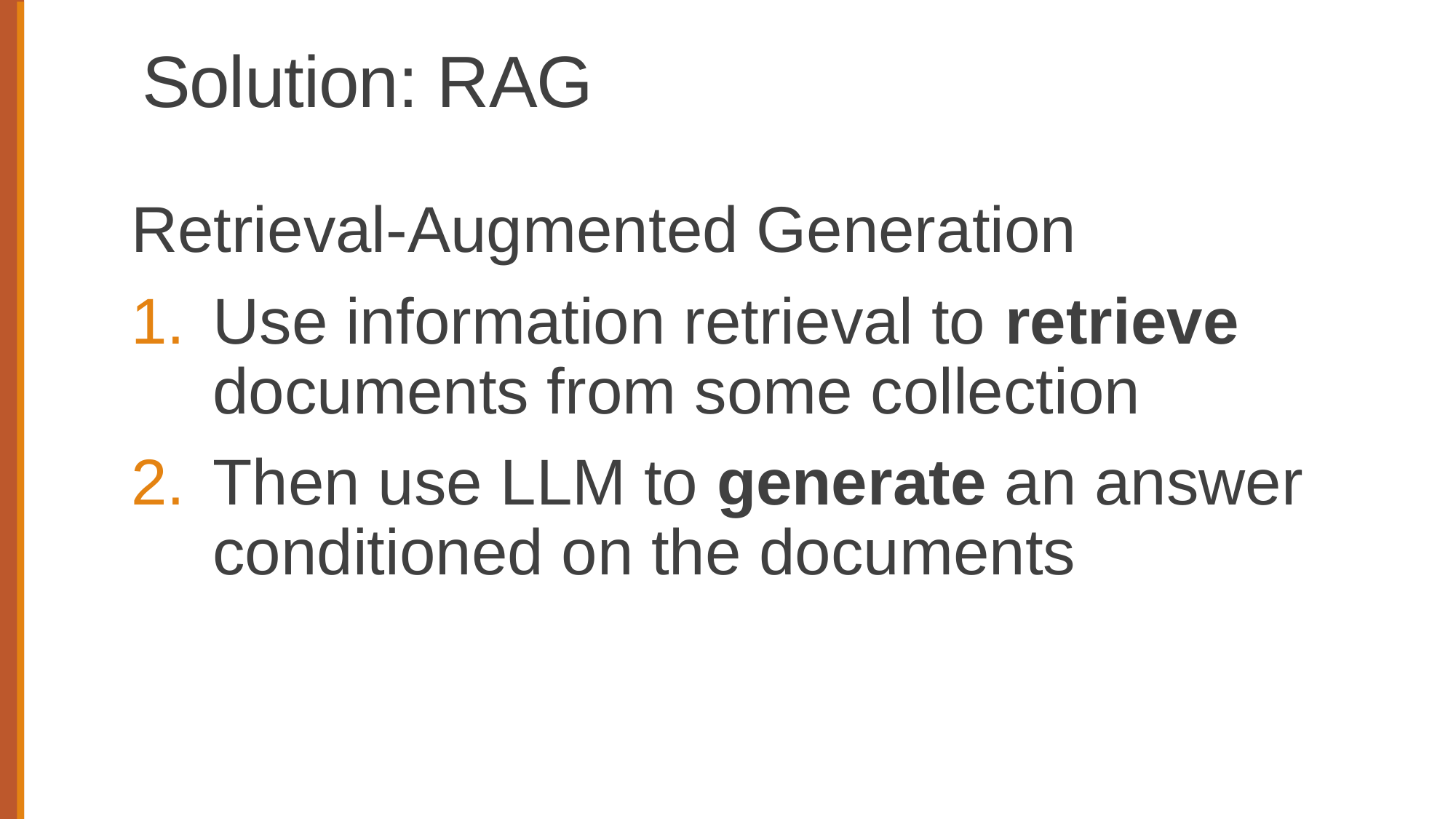

# Solution: RAG
Retrieval-Augmented Generation
Use information retrieval to retrieve documents from some collection
Then use LLM to generate an answer conditioned on the documents